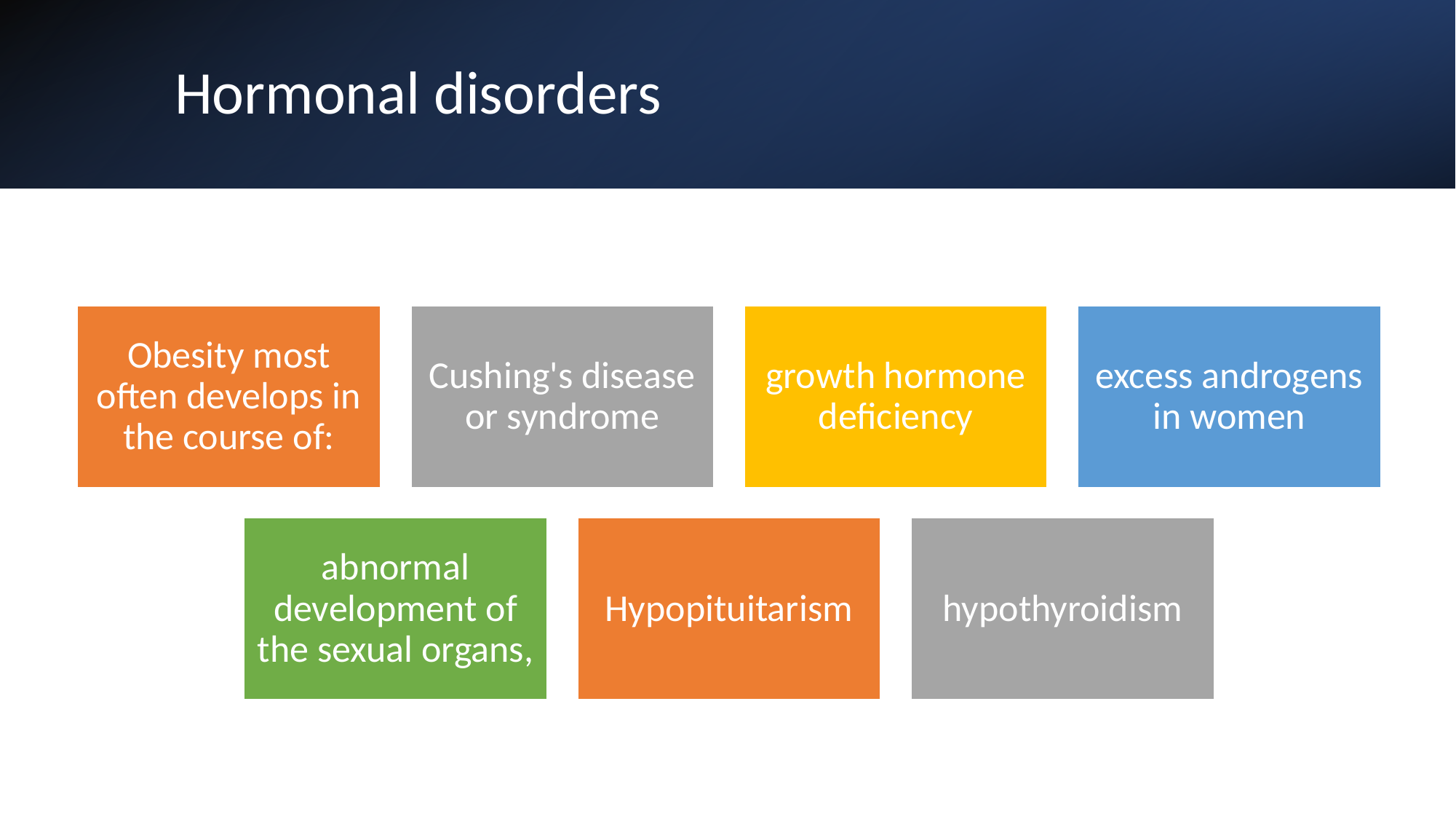

# Hormonal disorders
Obesity most often develops in the course of:
Cushing's disease or syndrome
growth hormone deficiency
excess androgens in women
abnormal development of the sexual organs,
Hypopituitarism
hypothyroidism